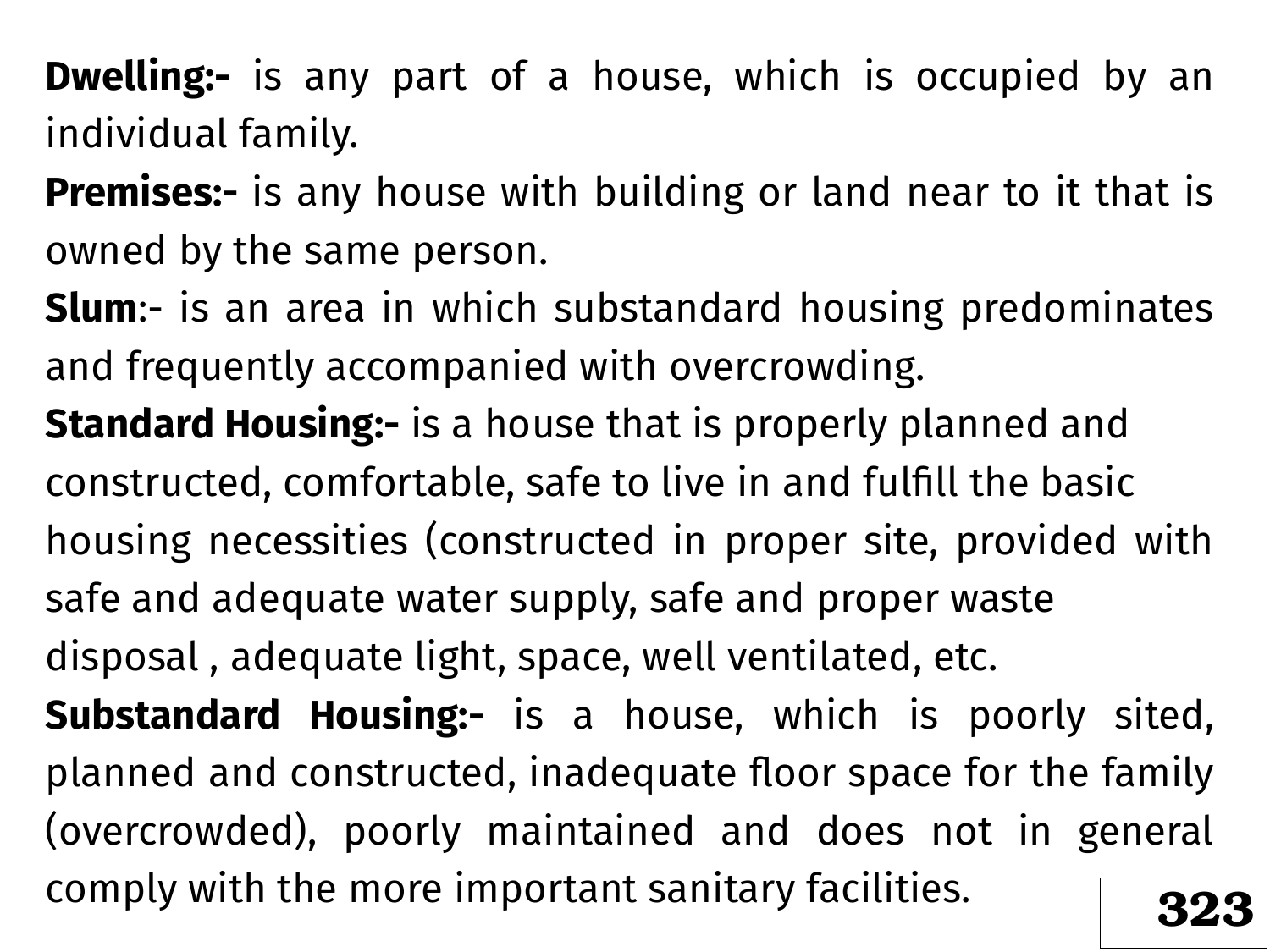

Dwelling:- is any part of a house, which is occupied by an individual family.
Premises:- is any house with building or land near to it that is owned by the same person.
Slum:- is an area in which substandard housing predominates and frequently accompanied with overcrowding.
Standard Housing:- is a house that is properly planned and
constructed, comfortable, safe to live in and fulfill the basic
housing necessities (constructed in proper site, provided with safe and adequate water supply, safe and proper waste
disposal , adequate light, space, well ventilated, etc.
Substandard Housing:- is a house, which is poorly sited, planned and constructed, inadequate floor space for the family (overcrowded), poorly maintained and does not in general comply with the more important sanitary facilities.

323